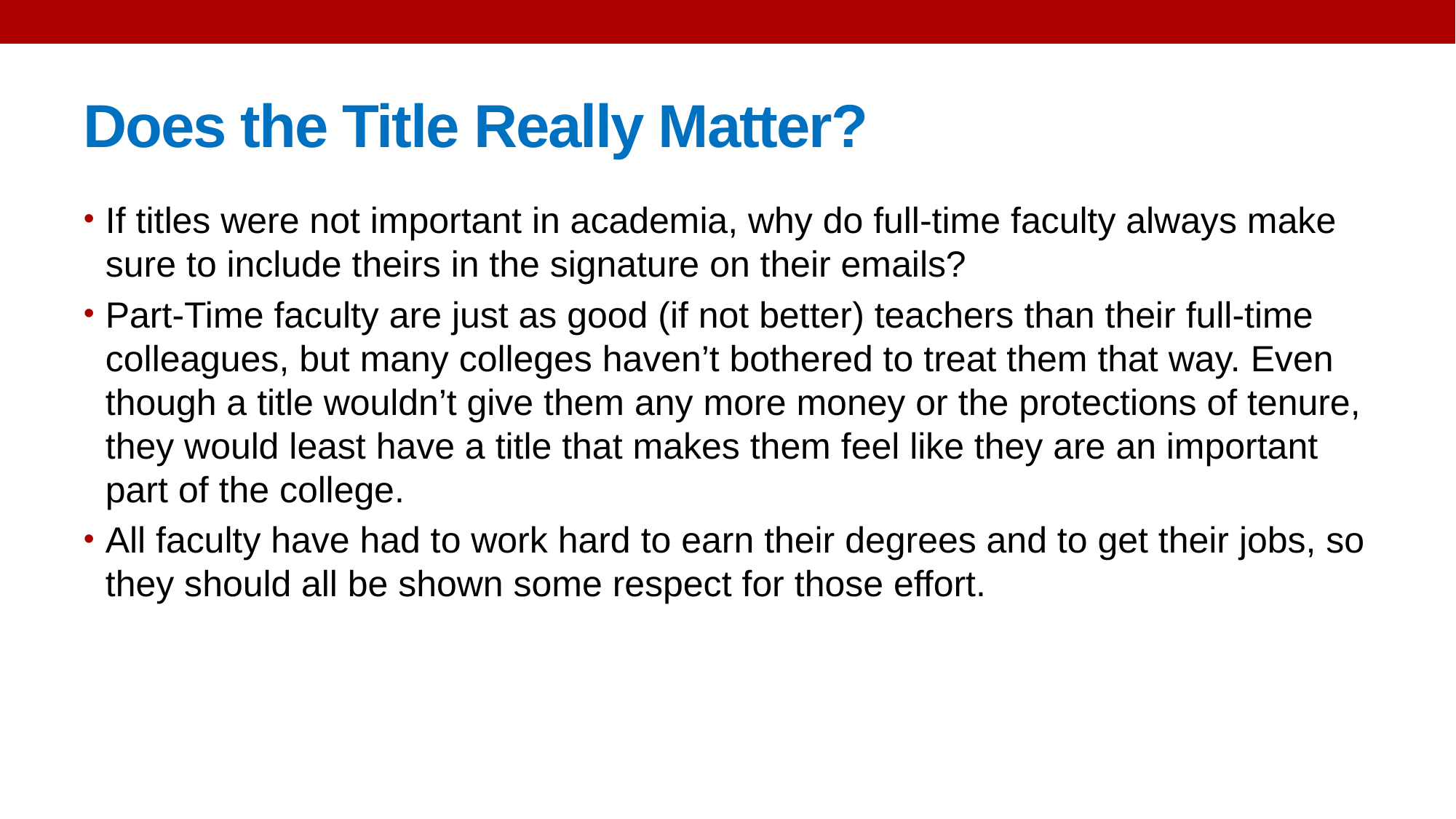

# Does the Title Really Matter?
If titles were not important in academia, why do full-time faculty always make sure to include theirs in the signature on their emails?
Part-Time faculty are just as good (if not better) teachers than their full-time colleagues, but many colleges haven’t bothered to treat them that way. Even though a title wouldn’t give them any more money or the protections of tenure, they would least have a title that makes them feel like they are an important part of the college.
All faculty have had to work hard to earn their degrees and to get their jobs, so they should all be shown some respect for those effort.